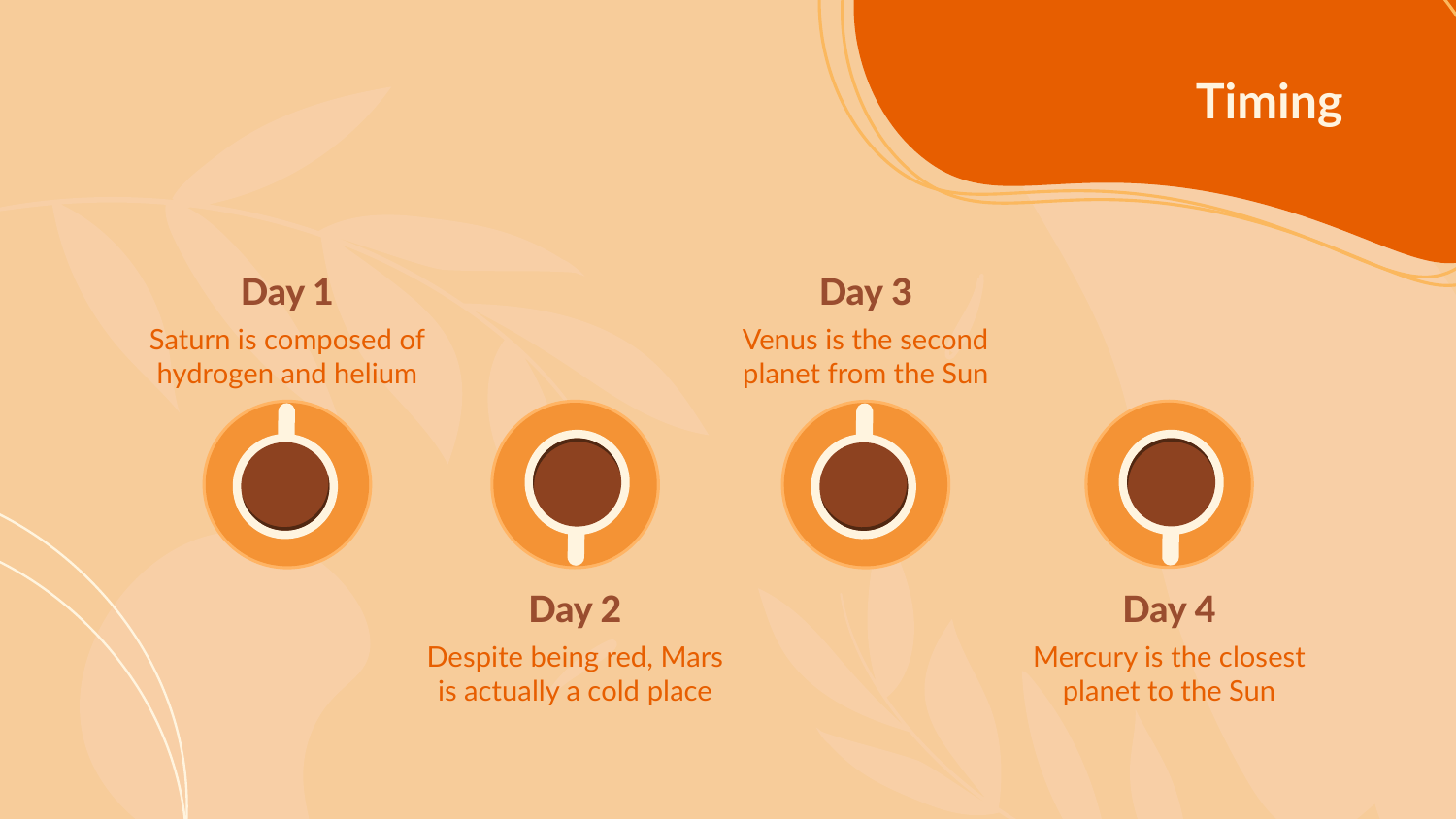

# Timing

Day 1
Day 3
Saturn is composed of hydrogen and helium
Venus is the second planet from the Sun

Day 2
Day 4
Despite being red, Mars is actually a cold place
Mercury is the closest planet to the Sun